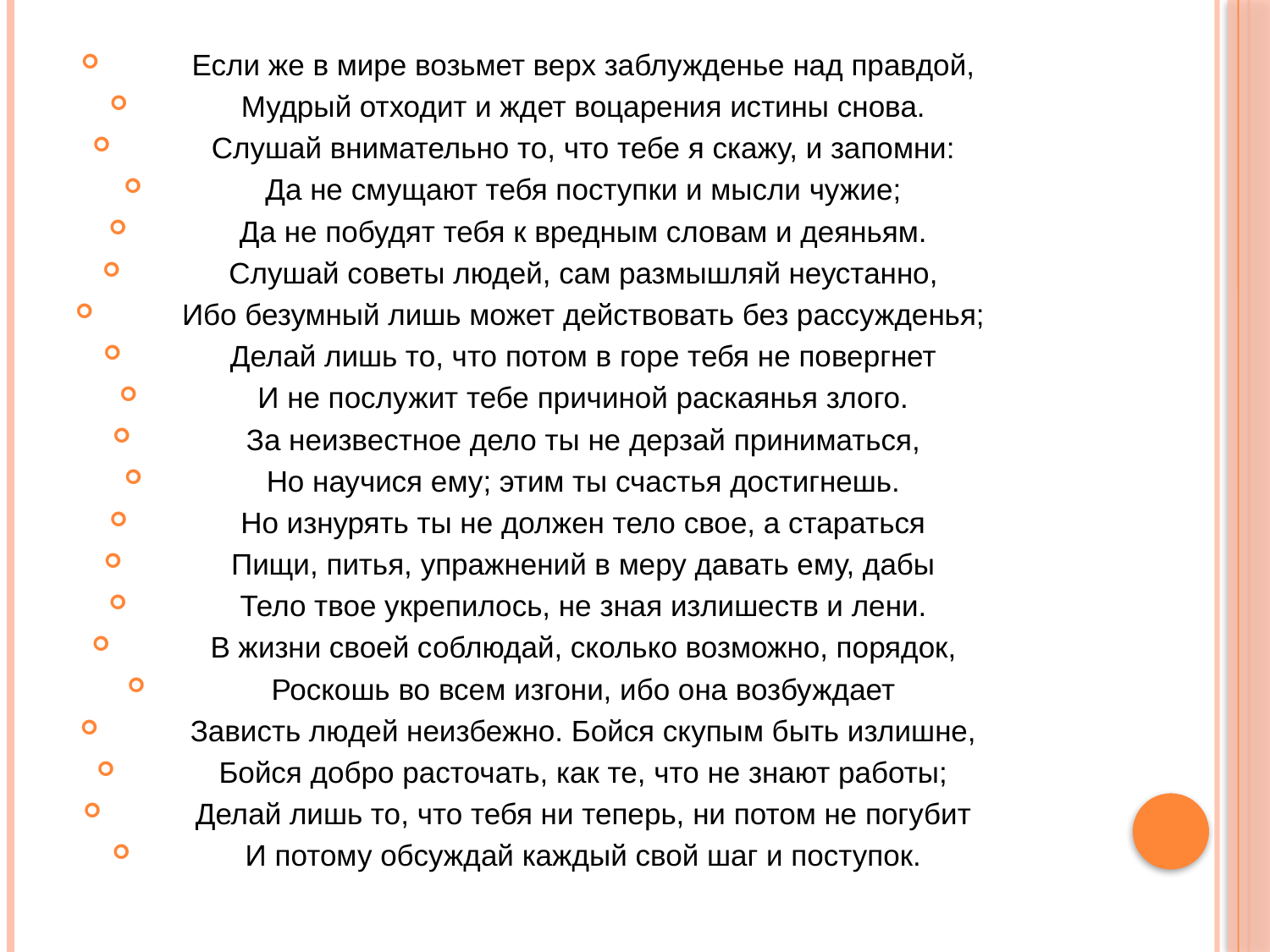

Если же в мире возьмет верх заблужденье над правдой,
Мудрый отходит и ждет воцарения истины снова.
Слушай внимательно то, что тебе я скажу, и запомни:
Да не смущают тебя поступки и мысли чужие;
Да не побудят тебя к вредным словам и деяньям.
Слушай советы людей, сам размышляй неустанно,
Ибо безумный лишь может действовать без рассужденья;
Делай лишь то, что потом в горе тебя не повергнет
И не послужит тебе причиной раскаянья злого.
За неизвестное дело ты не дерзай приниматься,
Но научися ему; этим ты счастья достигнешь.
Но изнурять ты не должен тело свое, а стараться
Пищи, питья, упражнений в меру давать ему, дабы
Тело твое укрепилось, не зная излишеств и лени.
В жизни своей соблюдай, сколько возможно, порядок,
Роскошь во всем изгони, ибо она возбуждает
Зависть людей неизбежно. Бойся скупым быть излишне,
Бойся добро расточать, как те, что не знают работы;
Делай лишь то, что тебя ни теперь, ни потом не погубит
И потому обсуждай каждый свой шаг и поступок.